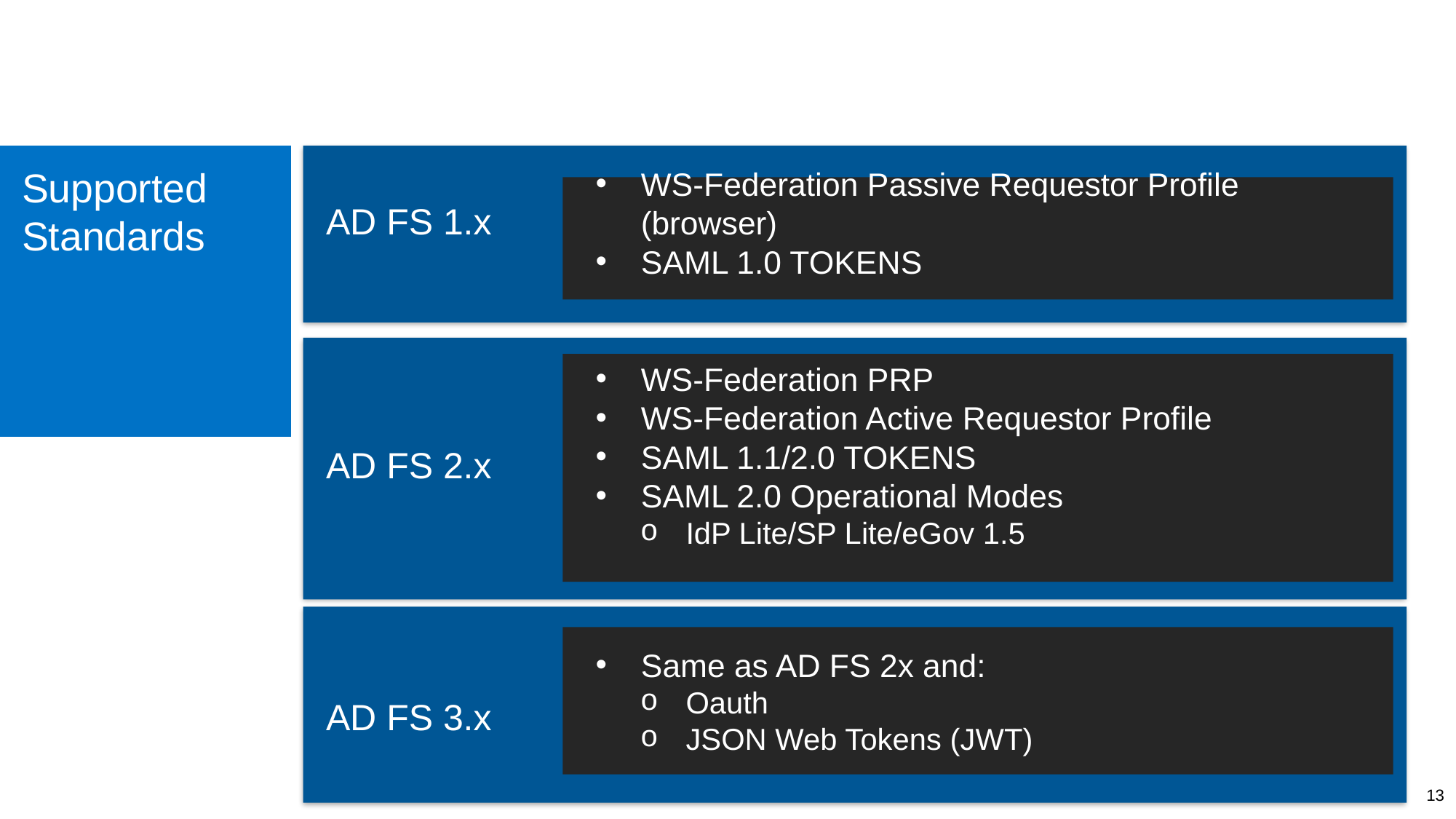

# Supported Standards

WS-Federation Passive Requestor Profile (browser)
SAML 1.0 TOKENS

AD FS 1.x

WS-Federation PRP
WS-Federation Active Requestor Profile
SAML 1.1/2.0 TOKENS
SAML 2.0 Operational Modes
IdP Lite/SP Lite/eGov 1.5

AD FS 2.x

Same as AD FS 2x and:
Oauth
JSON Web Tokens (JWT)
AD FS 3.x
13